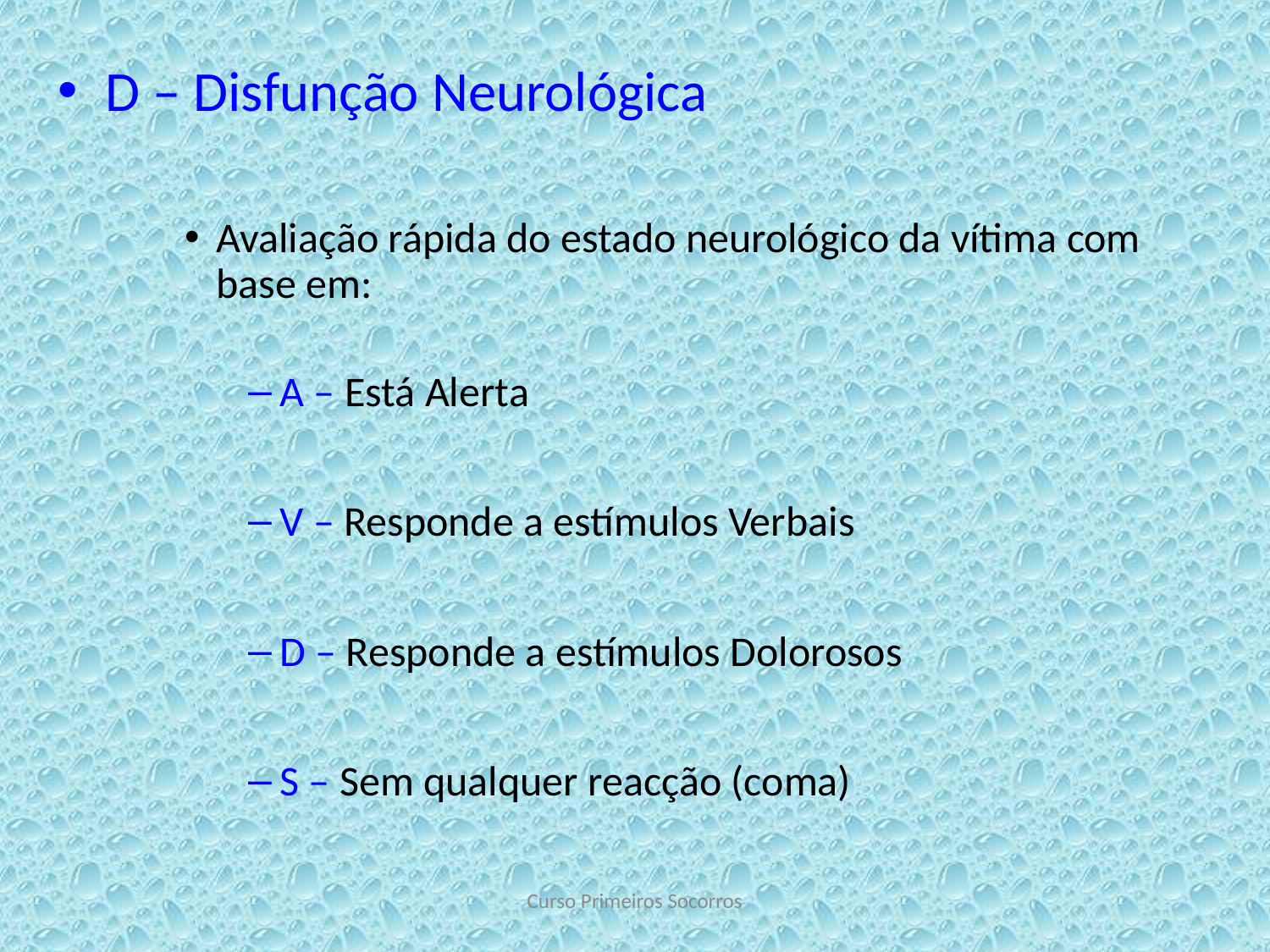

D – Disfunção Neurológica

Avaliação rápida do estado neurológico da vítima com base em:

A – Está Alerta

V – Responde a estímulos Verbais

D – Responde a estímulos Dolorosos

S – Sem qualquer reacção (coma)
Curso Primeiros Socorros